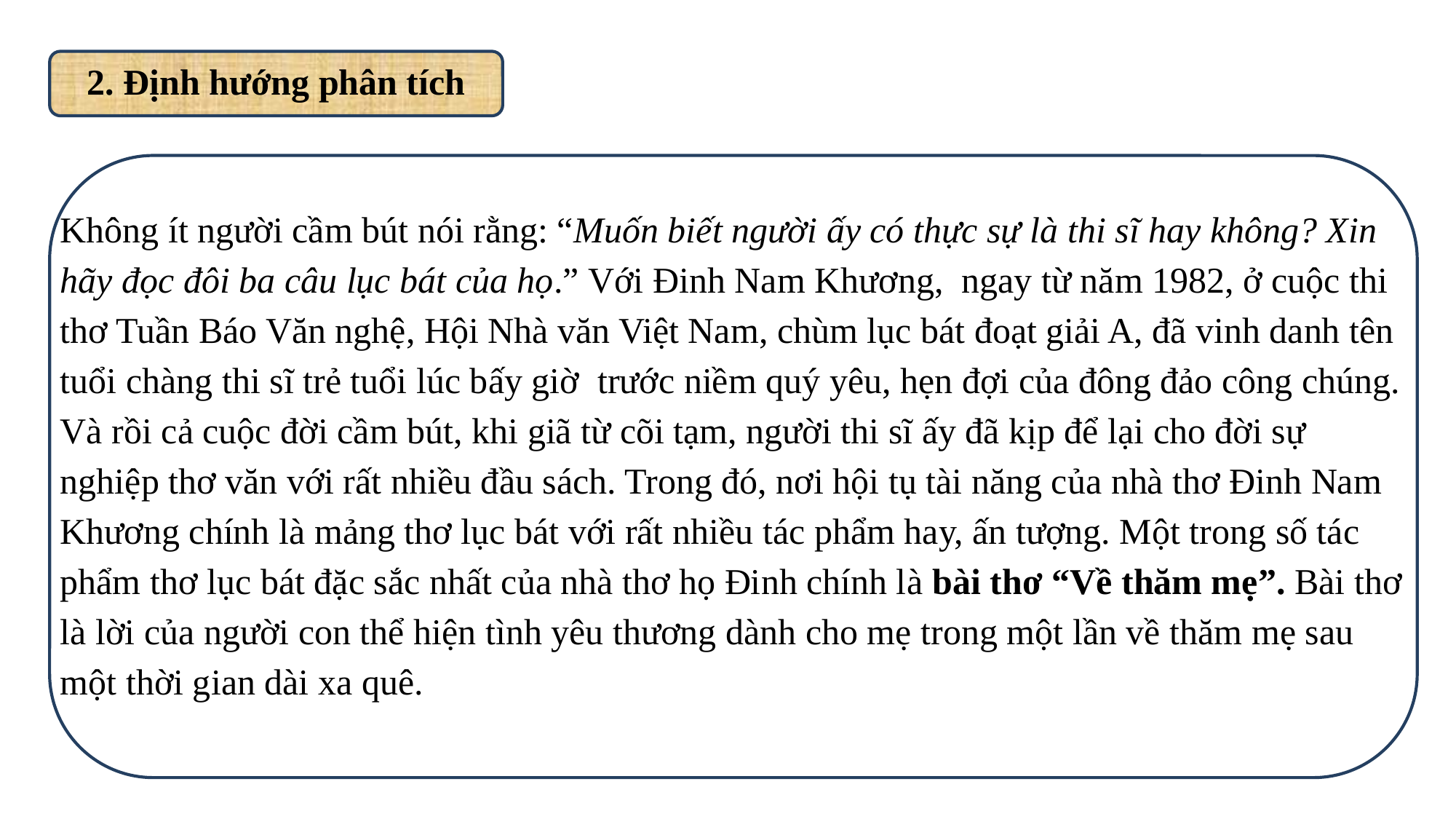

2. Định hướng phân tích

Không ít người cầm bút nói rằng: “Muốn biết người ấy có thực sự là thi sĩ hay không? Xin hãy đọc đôi ba câu lục bát của họ.” Với Đinh Nam Khương,  ngay từ năm 1982, ở cuộc thi thơ Tuần Báo Văn nghệ, Hội Nhà văn Việt Nam, chùm lục bát đoạt giải A, đã vinh danh tên tuổi chàng thi sĩ trẻ tuổi lúc bấy giờ  trước niềm quý yêu, hẹn đợi của đông đảo công chúng. Và rồi cả cuộc đời cầm bút, khi giã từ cõi tạm, người thi sĩ ấy đã kịp để lại cho đời sự nghiệp thơ văn với rất nhiều đầu sách. Trong đó, nơi hội tụ tài năng của nhà thơ Đinh Nam Khương chính là mảng thơ lục bát với rất nhiều tác phẩm hay, ấn tượng. Một trong số tác phẩm thơ lục bát đặc sắc nhất của nhà thơ họ Đinh chính là bài thơ “Về thăm mẹ”. Bài thơ là lời của người con thể hiện tình yêu thương dành cho mẹ trong một lần về thăm mẹ sau một thời gian dài xa quê.